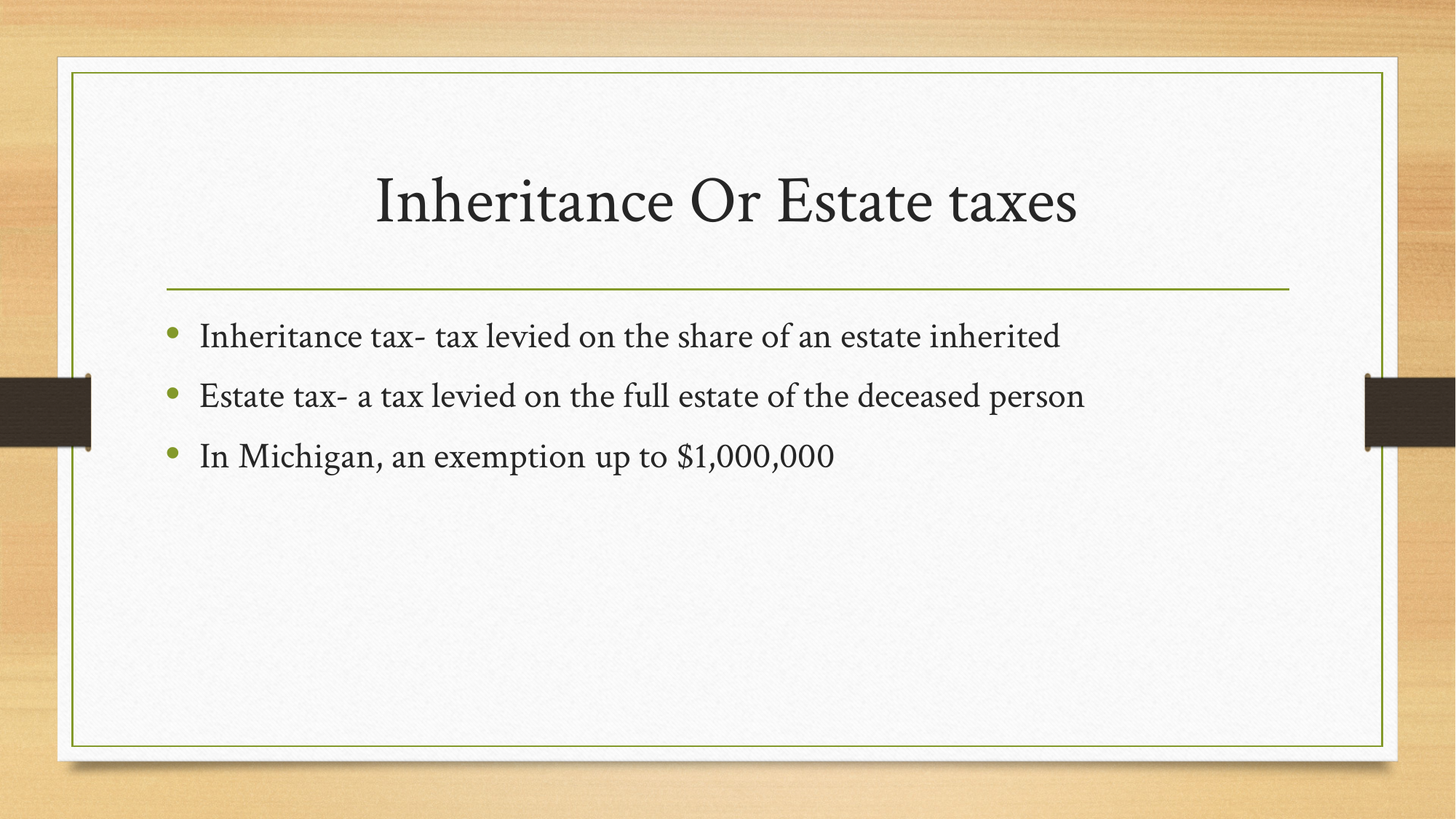

# Inheritance Or Estate taxes
Inheritance tax- tax levied on the share of an estate inherited
Estate tax- a tax levied on the full estate of the deceased person
In Michigan, an exemption up to $1,000,000